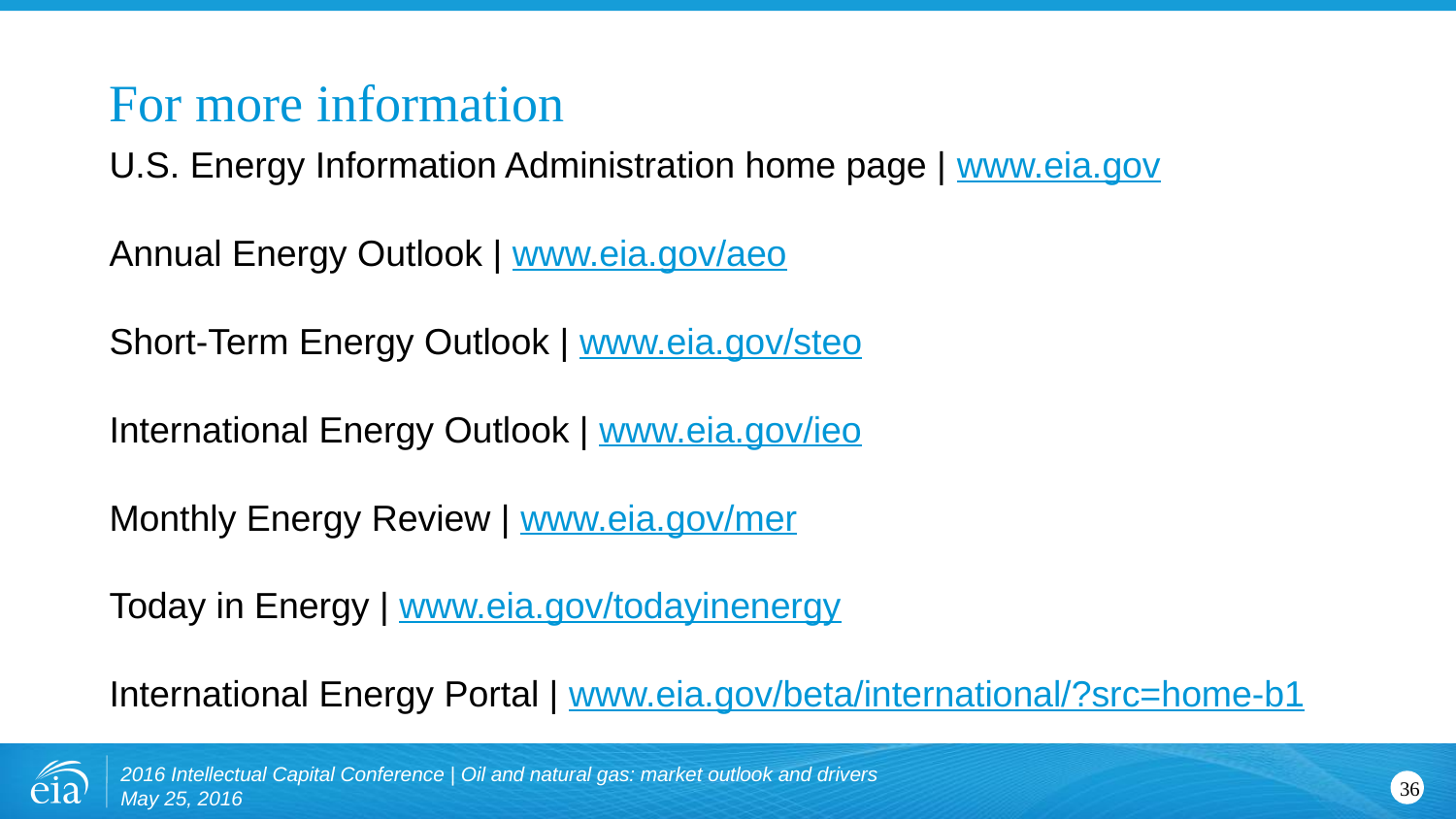

# For more information
U.S. Energy Information Administration home page | www.eia.gov
Annual Energy Outlook | www.eia.gov/aeo
Short-Term Energy Outlook | www.eia.gov/steo
International Energy Outlook | www.eia.gov/ieo
Monthly Energy Review | www.eia.gov/mer
Today in Energy | www.eia.gov/todayinenergy
International Energy Portal | www.eia.gov/beta/international/?src=home-b1

2016 Intellectual Capital Conference | Oil and natural gas: market outlook and drivers May 25, 2016
36